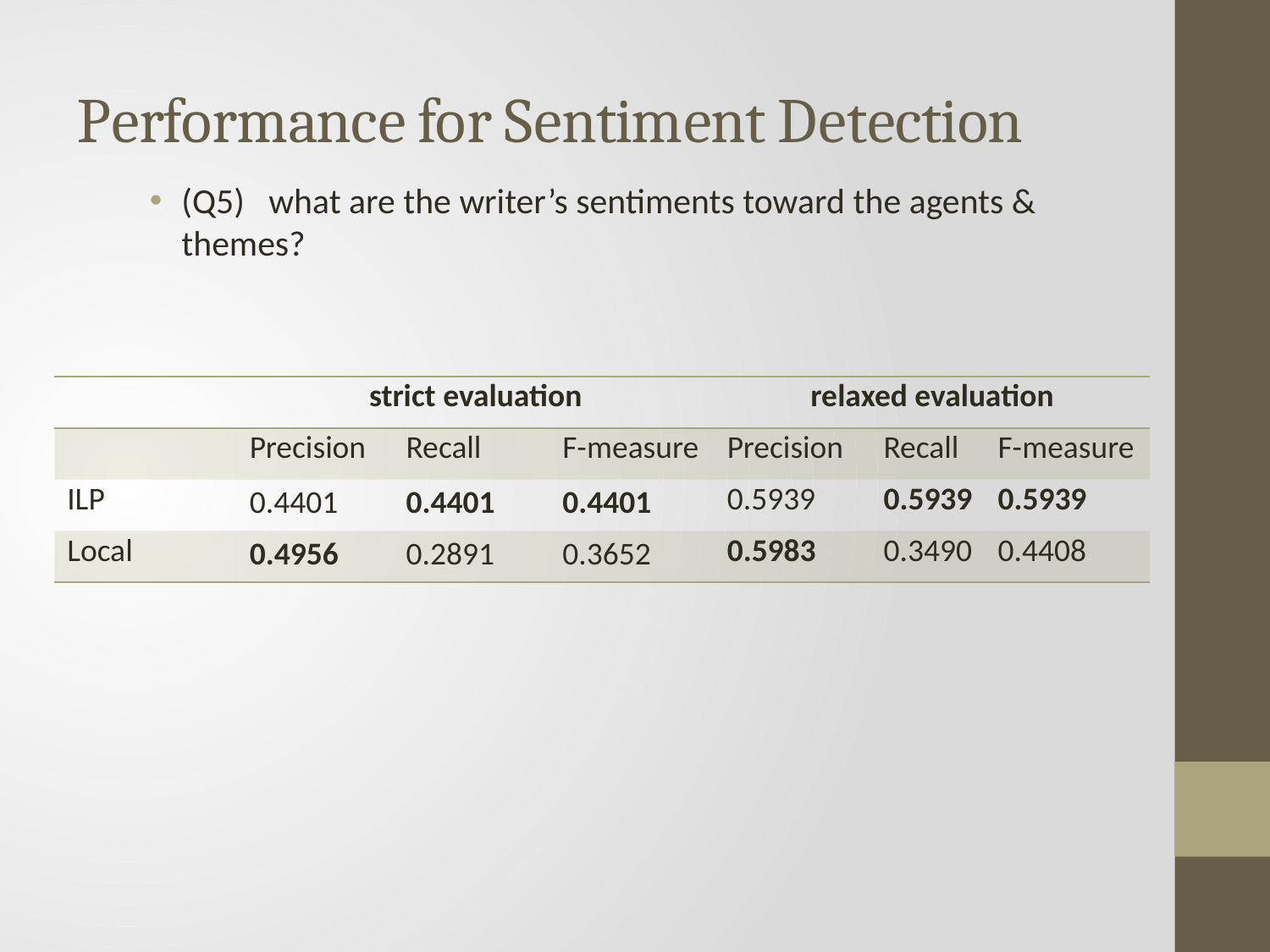

# Performance for Sentiment Detection
(Q5)   what are the writer’s sentiments toward the agents & themes?
|  | strict evaluation |  |  | relaxed evaluation |  |  |
| --- | --- | --- | --- | --- | --- | --- |
|  | Precision | Recall | F-measure | Precision | Recall | F-measure |
| ILP | 0.4401 | 0.4401 | 0.4401 | 0.5939 | 0.5939 | 0.5939 |
| Local | 0.4956 | 0.2891 | 0.3652 | 0.5983 | 0.3490 | 0.4408 |